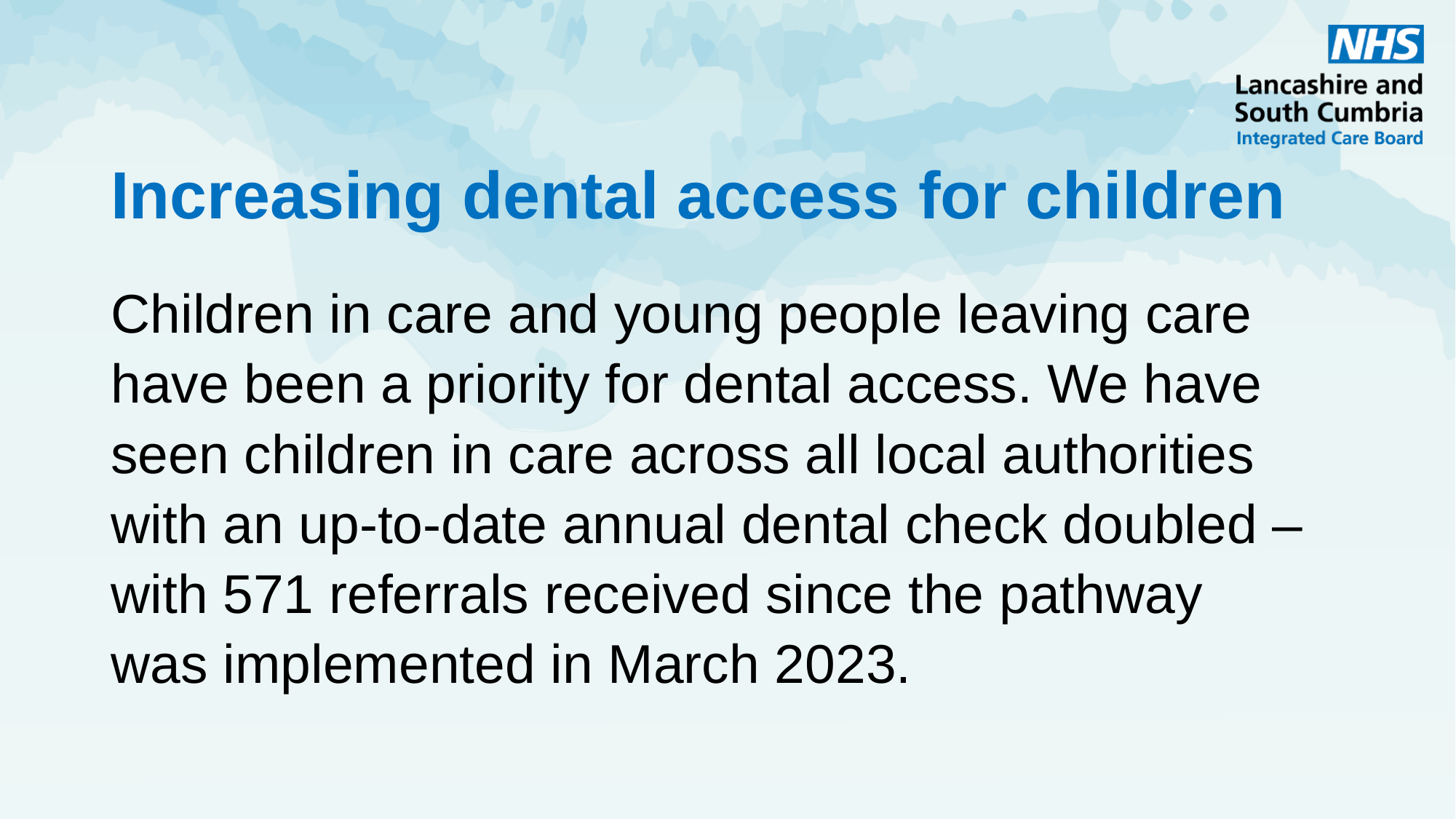

# Increasing dental access for children
Children in care and young people leaving care have been a priority for dental access. We have seen children in care across all local authorities with an up-to-date annual dental check doubled – with 571 referrals received since the pathway was implemented in March 2023.